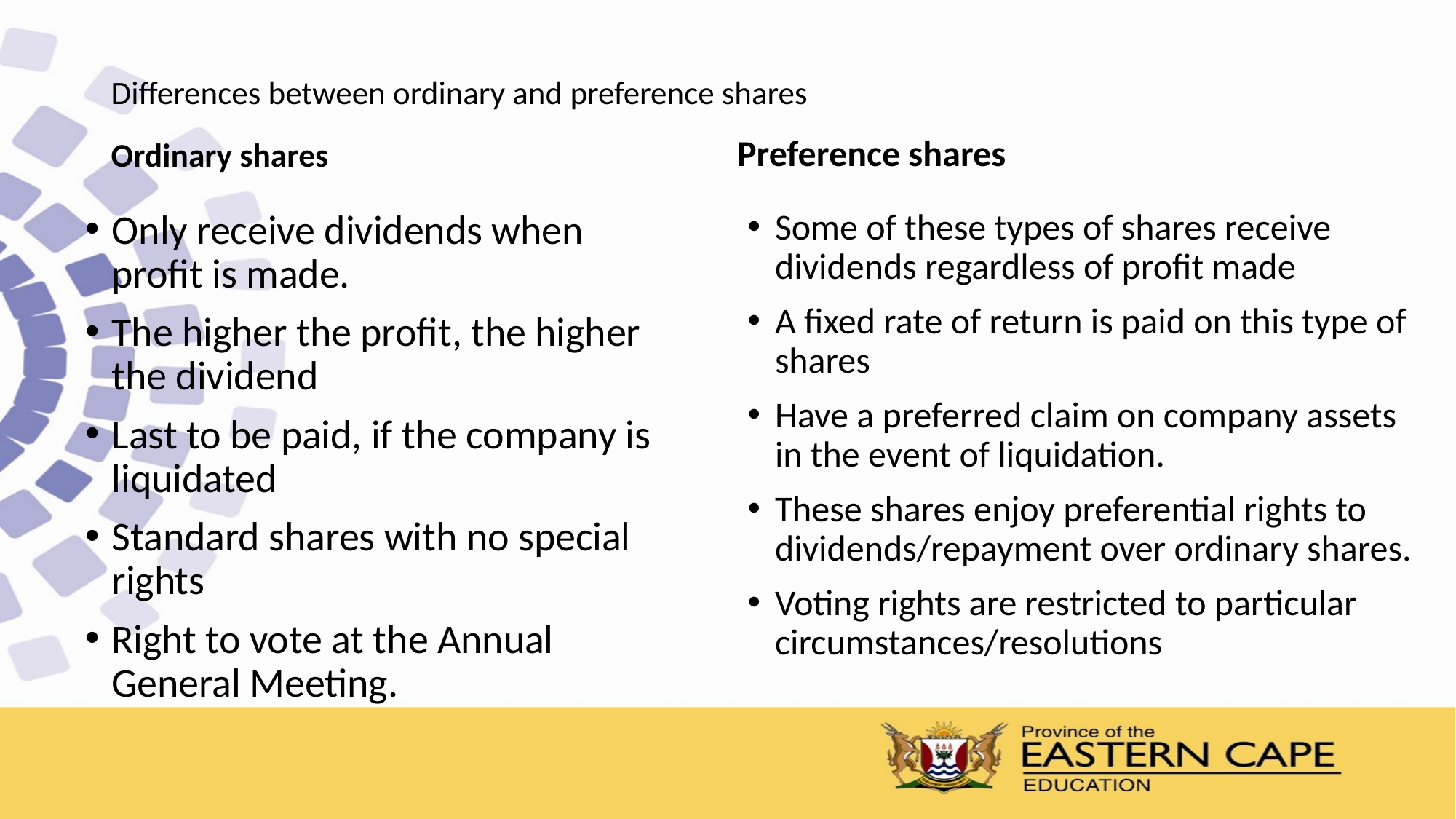

# Differences between ordinary and preference shares
Preference shares
Ordinary shares
Only receive dividends when profit is made.
The higher the profit, the higher the dividend
Last to be paid, if the company is liquidated
Standard shares with no special rights
Right to vote at the Annual General Meeting.

Some of these types of shares receive dividends regardless of profit made
A fixed rate of return is paid on this type of shares
Have a preferred claim on company assets in the event of liquidation.
These shares enjoy preferential rights to dividends/repayment over ordinary shares.
Voting rights are restricted to particular circumstances/resolutions